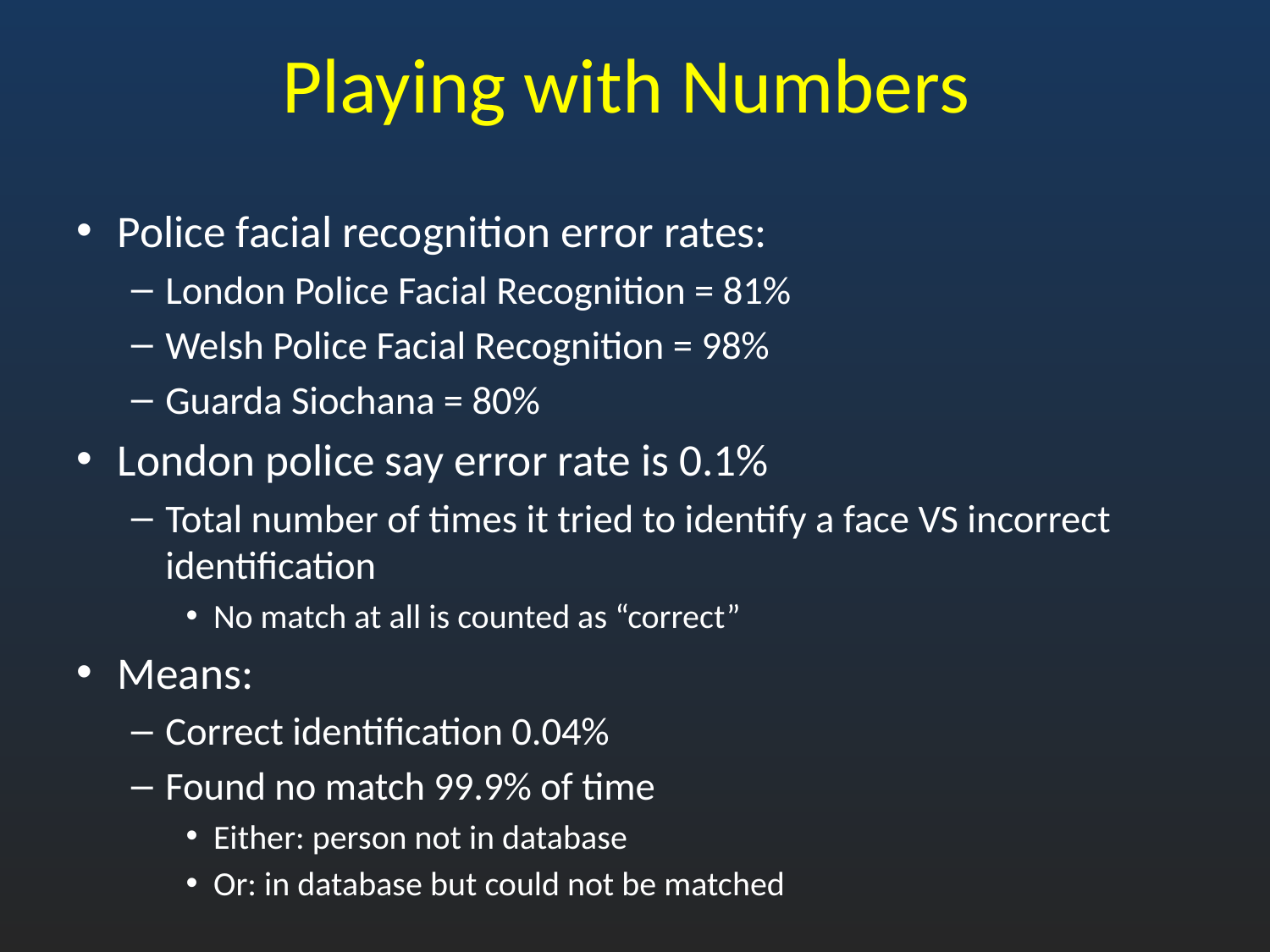

# Playing with Numbers
Police facial recognition error rates:
London Police Facial Recognition = 81%
Welsh Police Facial Recognition = 98%
Guarda Siochana = 80%
London police say error rate is 0.1%
Total number of times it tried to identify a face VS incorrect identification
No match at all is counted as “correct”
Means:
Correct identification 0.04%
Found no match 99.9% of time
Either: person not in database
Or: in database but could not be matched